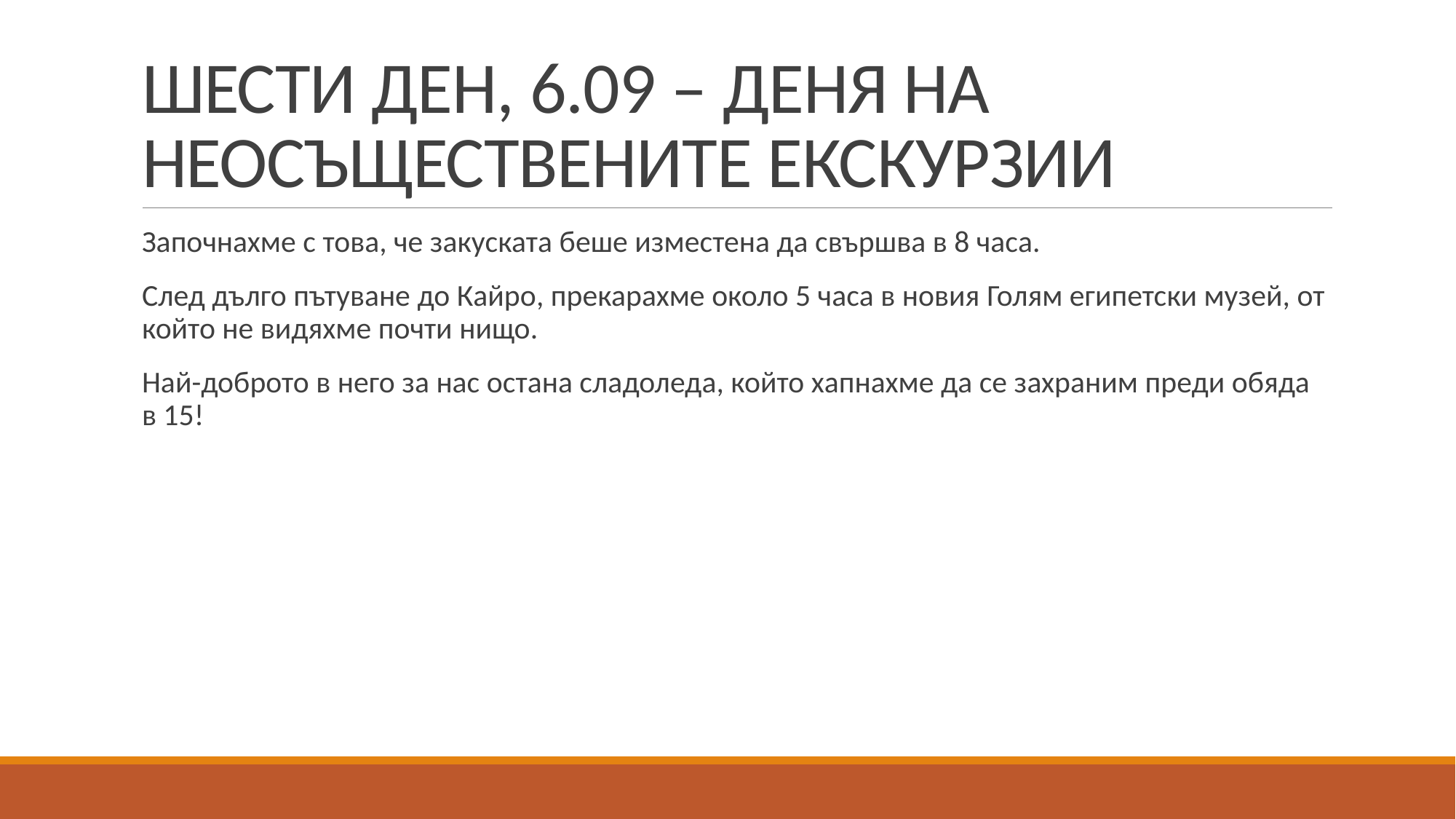

# ШЕСТИ ДЕН, 6.09 – ДЕНЯ НА НЕОСЪЩЕСТВЕНИТЕ ЕКСКУРЗИИ
Започнахме с това, че закуската беше изместена да свършва в 8 часа.
След дълго пътуване до Кайро, прекарахме около 5 часа в новия Голям египетски музей, от който не видяхме почти нищо.
Най-доброто в него за нас остана сладоледа, който хапнахме да се захраним преди обяда в 15!